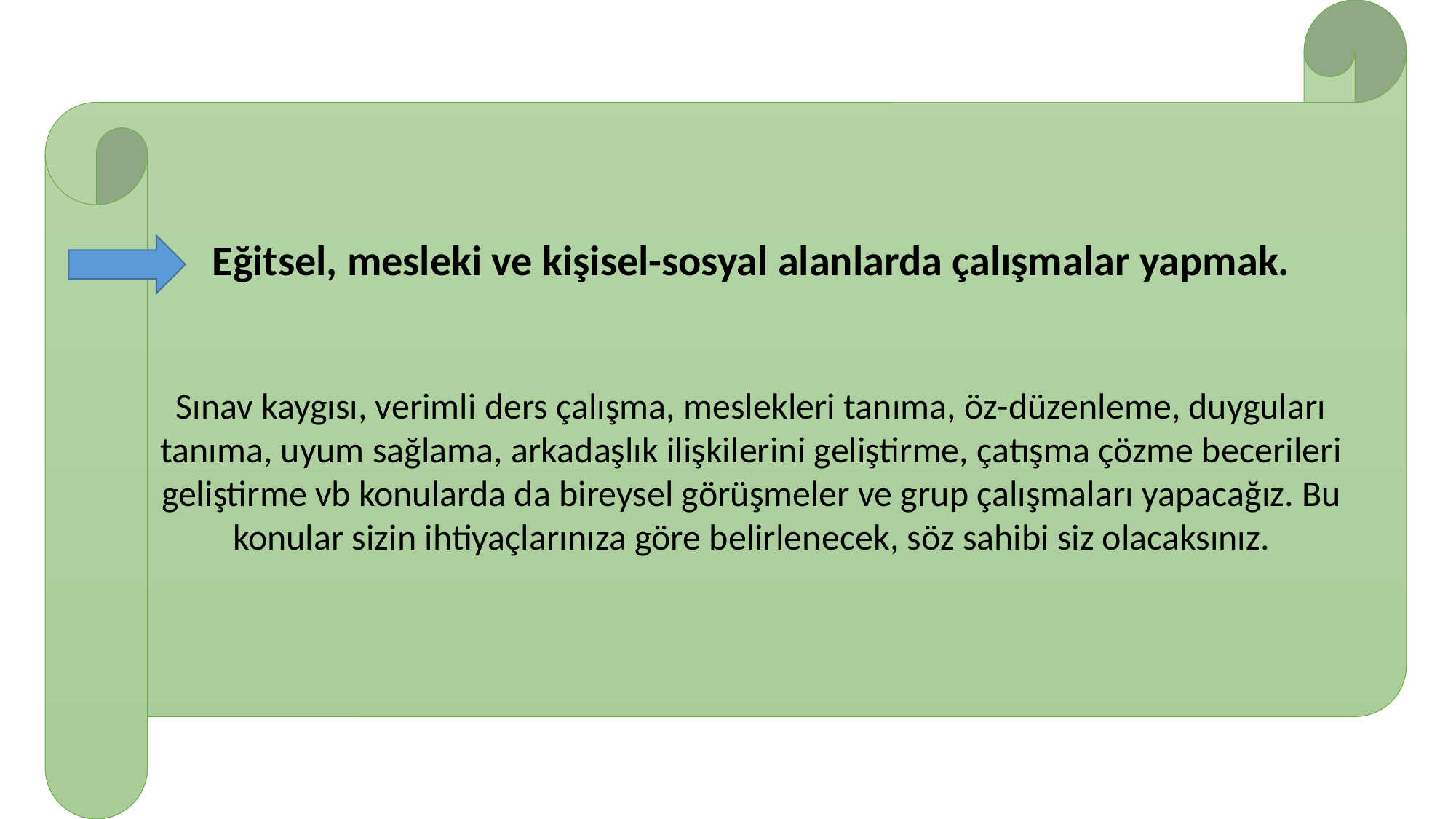

Eğitsel, mesleki ve kişisel-sosyal alanlarda çalışmalar yapmak.

Sınav kaygısı, verimli ders çalışma, meslekleri tanıma, öz-düzenleme, duyguları tanıma, uyum sağlama, arkadaşlık ilişkilerini geliştirme, çatışma çözme becerileri geliştirme vb konularda da bireysel görüşmeler ve grup çalışmaları yapacağız. Bu konular sizin ihtiyaçlarınıza göre belirlenecek, söz sahibi siz olacaksınız.